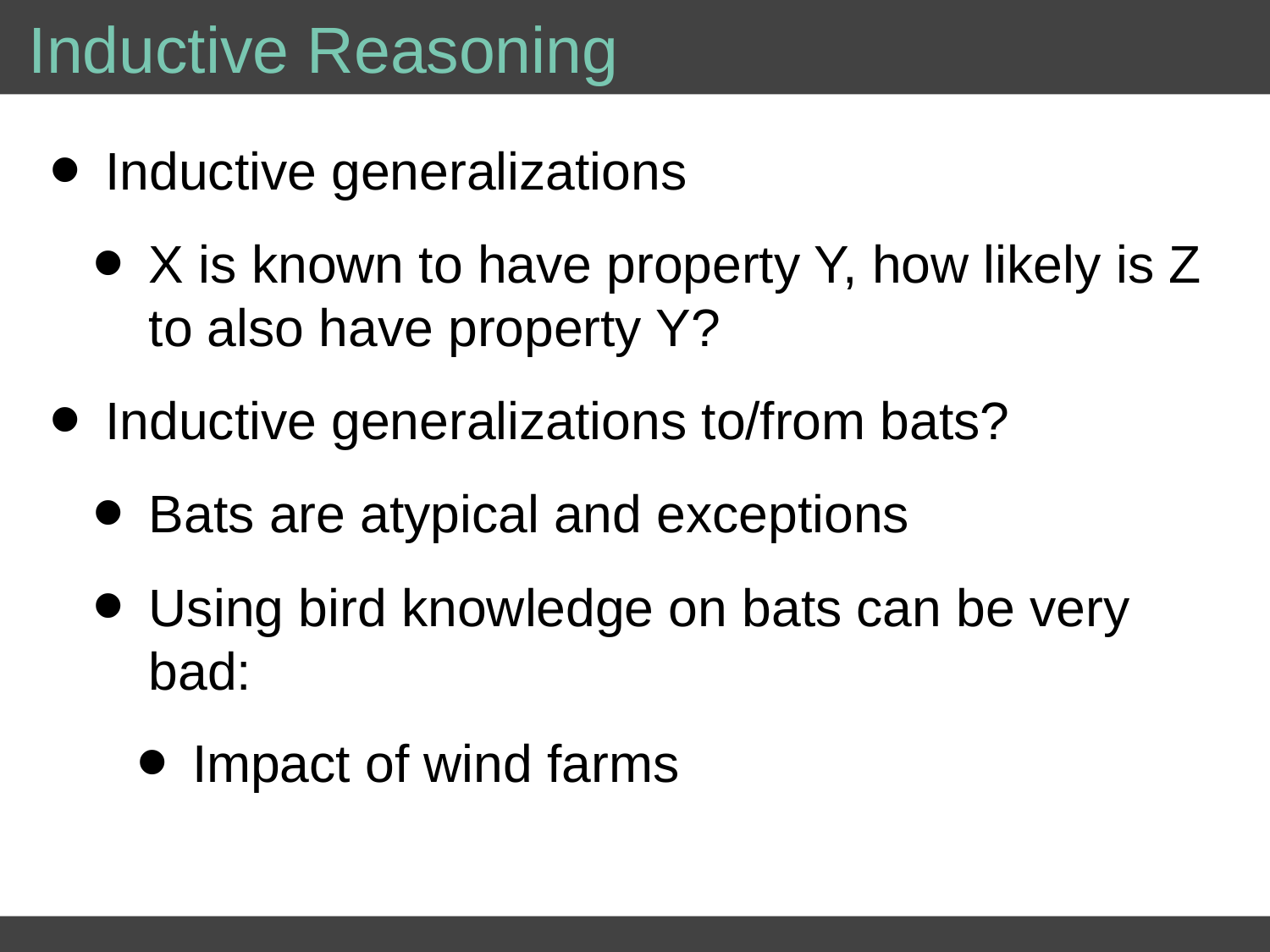

# Inductive Reasoning
Inductive generalizations
X is known to have property Y, how likely is Z to also have property Y?
Inductive generalizations to/from bats?
Bats are atypical and exceptions
Using bird knowledge on bats can be very bad:
Impact of wind farms